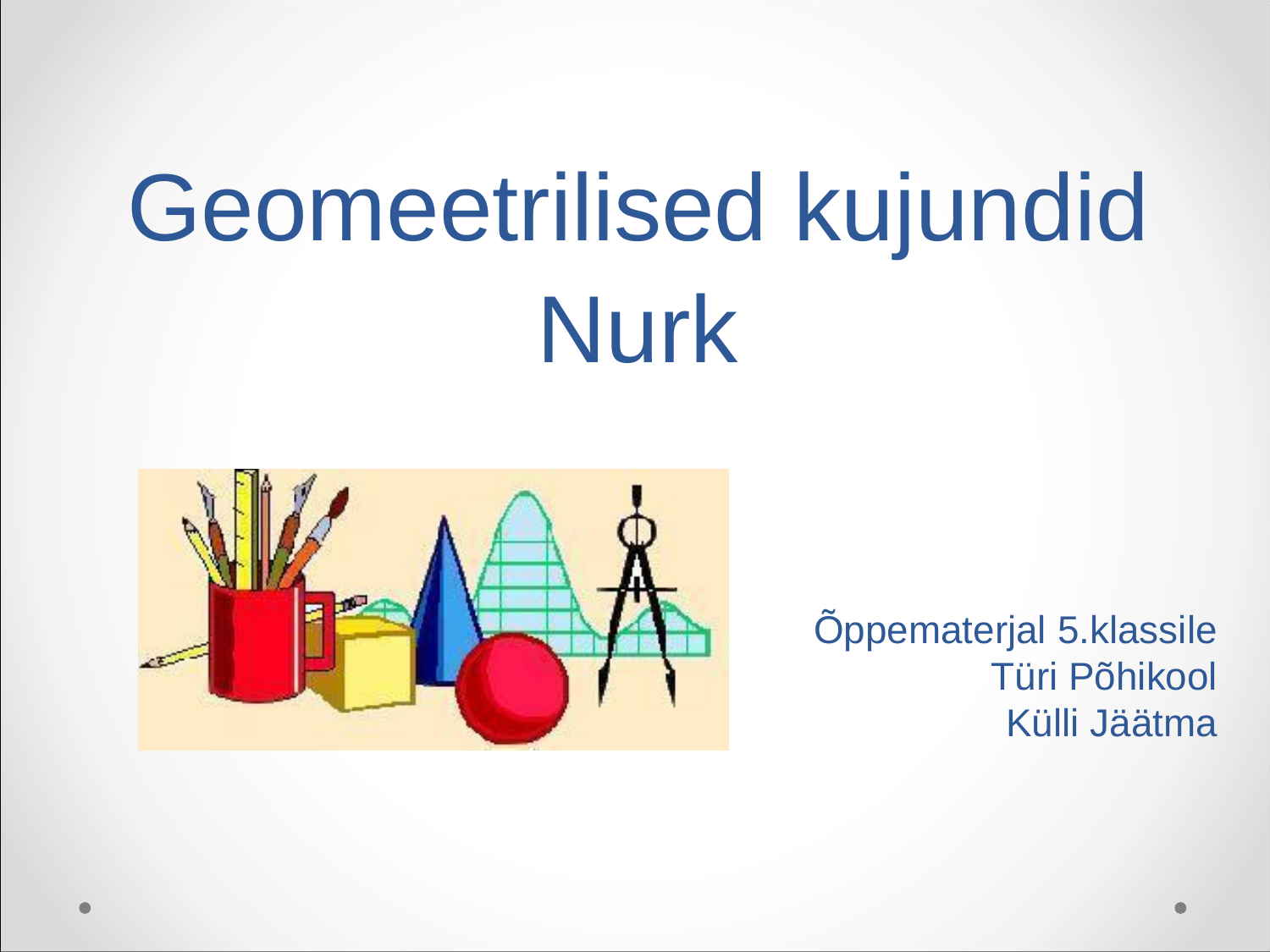

# Geomeetrilised kujundid Nurk

Õppematerjal 5.klassile Türi Põhikool
Külli Jäätma